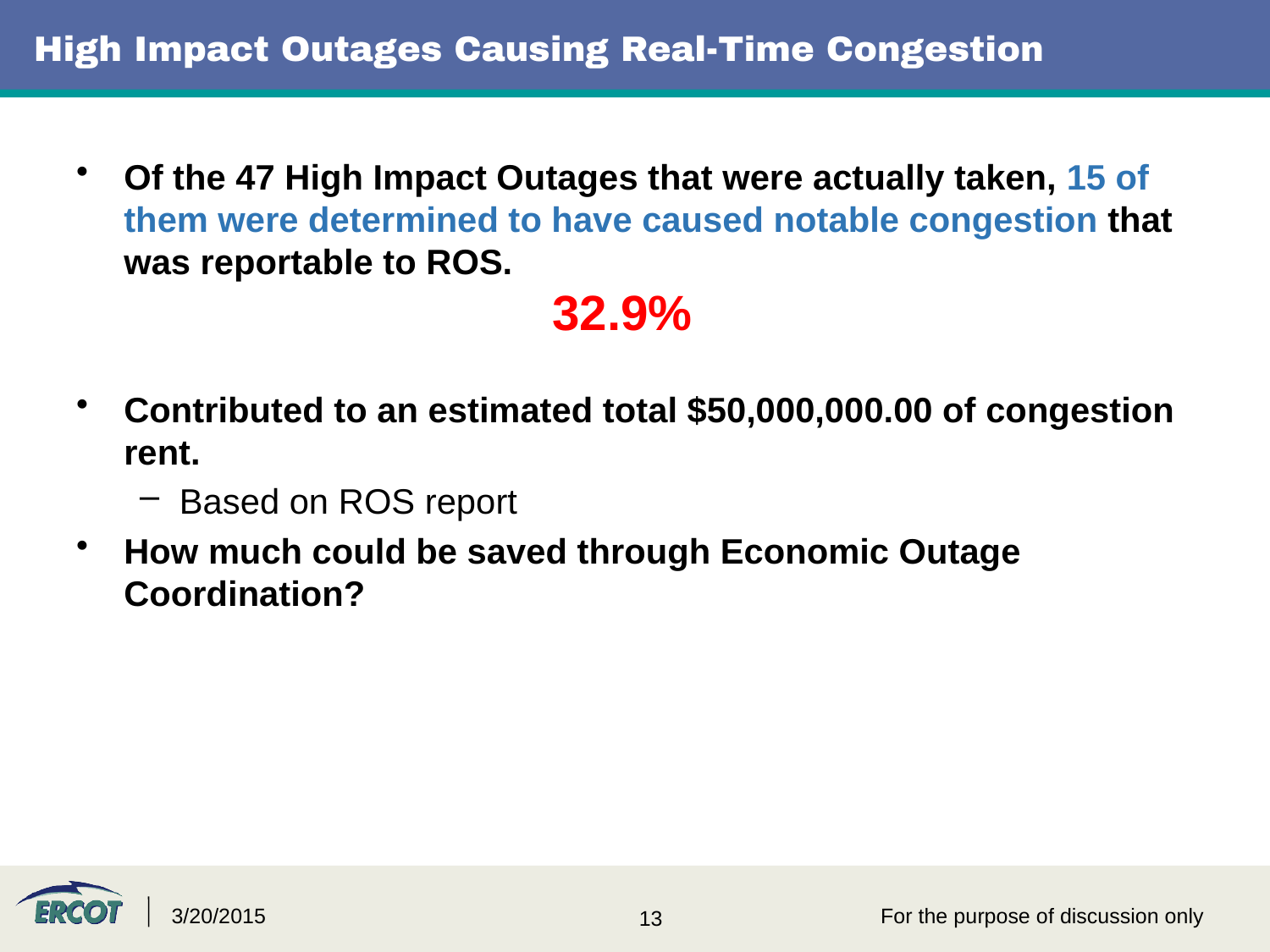

# High Impact Outages Causing Real-Time Congestion
Of the 47 High Impact Outages that were actually taken, 15 of them were determined to have caused notable congestion that was reportable to ROS.

Contributed to an estimated total $50,000,000.00 of congestion rent.
Based on ROS report
How much could be saved through Economic Outage Coordination?
32.9%
3/20/2015
For the purpose of discussion only